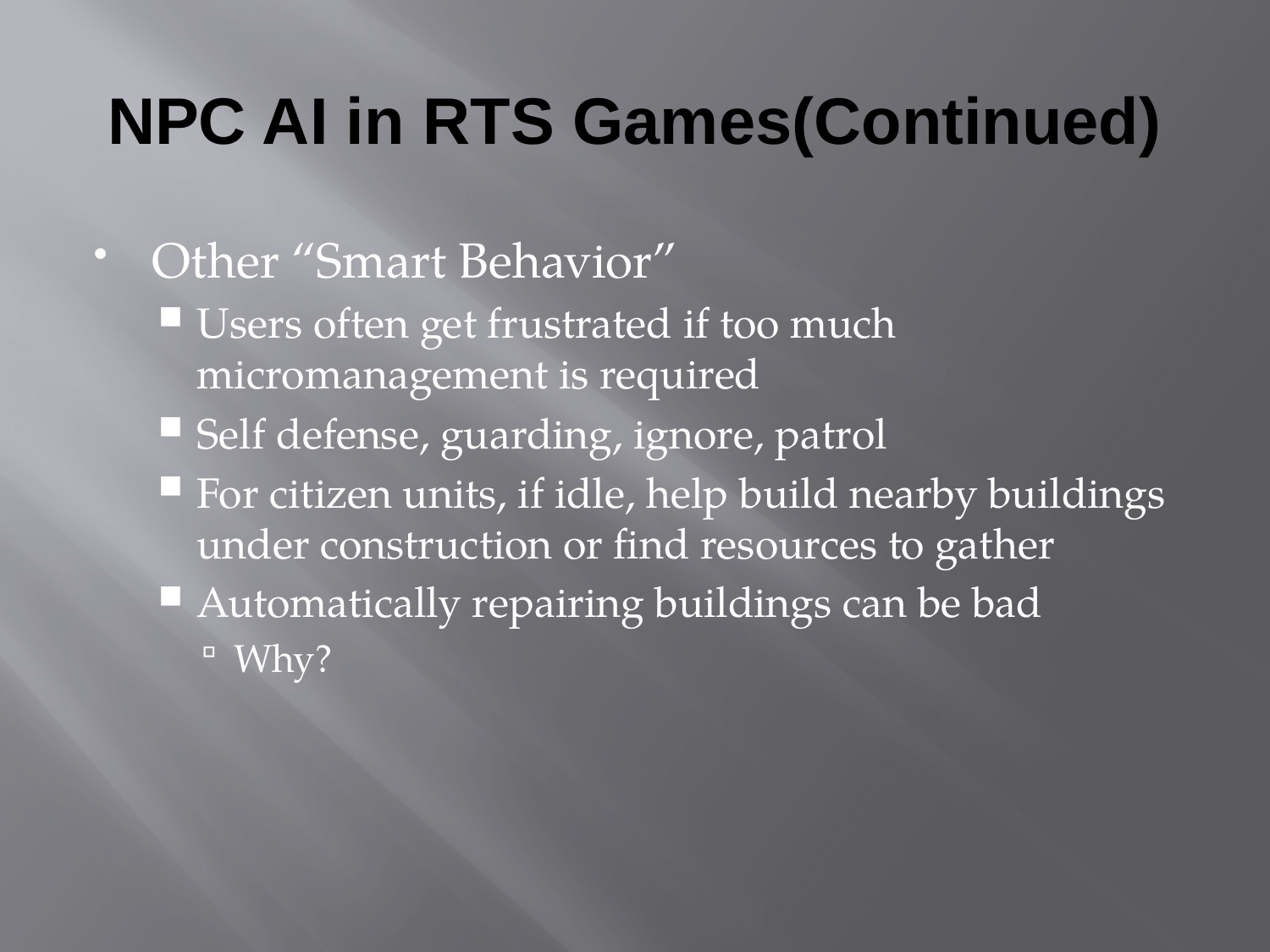

# NPC AI in RTS Games(Continued)
Other “Smart Behavior”
Users often get frustrated if too much micromanagement is required
Self defense, guarding, ignore, patrol
For citizen units, if idle, help build nearby buildings under construction or find resources to gather
Automatically repairing buildings can be bad
Why?